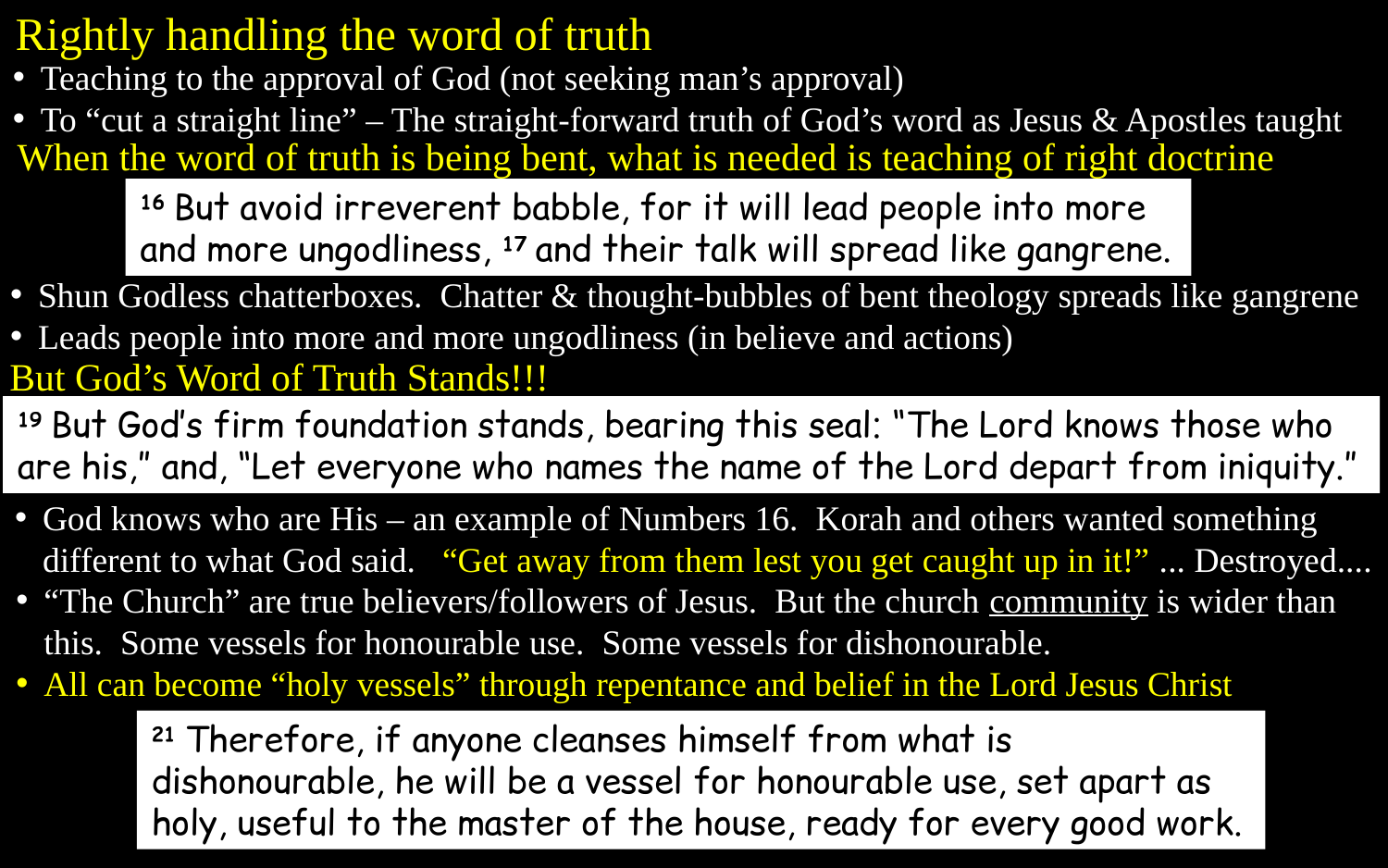

Rightly handling the word of truth
Teaching to the approval of God (not seeking man’s approval)
To “cut a straight line” – The straight-forward truth of God’s word as Jesus & Apostles taught
When the word of truth is being bent, what is needed is teaching of right doctrine
16 But avoid irreverent babble, for it will lead people into more and more ungodliness, 17 and their talk will spread like gangrene.
Shun Godless chatterboxes.  Chatter & thought-bubbles of bent theology spreads like gangrene
Leads people into more and more ungodliness (in believe and actions)
But God’s Word of Truth Stands!!!
19 But God’s firm foundation stands, bearing this seal: “The Lord knows those who are his,” and, “Let everyone who names the name of the Lord depart from iniquity.”
God knows who are His – an example of Numbers 16.  Korah and others wanted something different to what God said.   “Get away from them lest you get caught up in it!” ... Destroyed....
“The Church” are true believers/followers of Jesus.  But the church community is wider than this.  Some vessels for honourable use.  Some vessels for dishonourable.
All can become “holy vessels” through repentance and belief in the Lord Jesus Christ
21 Therefore, if anyone cleanses himself from what is dishonourable, he will be a vessel for honourable use, set apart as holy, useful to the master of the house, ready for every good work.